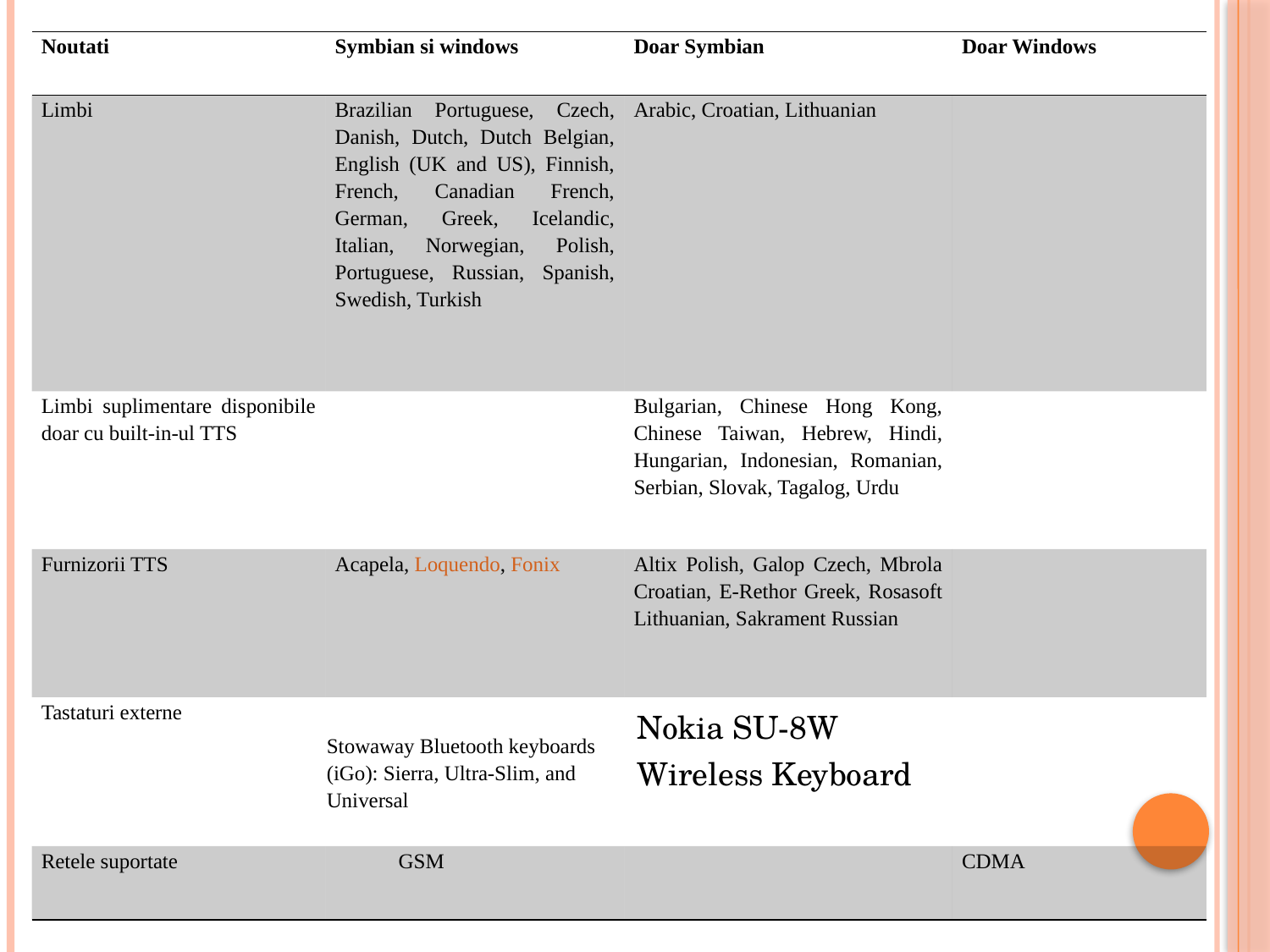

| Noutati | Symbian si windows | Doar Symbian | Doar Windows |
| --- | --- | --- | --- |
| Limbi | Brazilian Portuguese, Czech, Danish, Dutch, Dutch Belgian, English (UK and US), Finnish, French, Canadian French, German, Greek, Icelandic, Italian, Norwegian, Polish, Portuguese, Russian, Spanish, Swedish, Turkish | Arabic, Croatian, Lithuanian |  |
| Limbi suplimentare disponibile doar cu built-in-ul TTS |  | Bulgarian, Chinese Hong Kong, Chinese Taiwan, Hebrew, Hindi, Hungarian, Indonesian, Romanian, Serbian, Slovak, Tagalog, Urdu |  |
| Furnizorii TTS | Acapela, Loquendo, Fonix | Altix Polish, Galop Czech, Mbrola Croatian, E-Rethor Greek, Rosasoft Lithuanian, Sakrament Russian |  |
| Tastaturi externe | Stowaway Bluetooth keyboards (iGo): Sierra, Ultra-Slim, and Universal | Nokia SU-8W Wireless Keyboard |  |
| Retele suportate | GSM |  | CDMA |